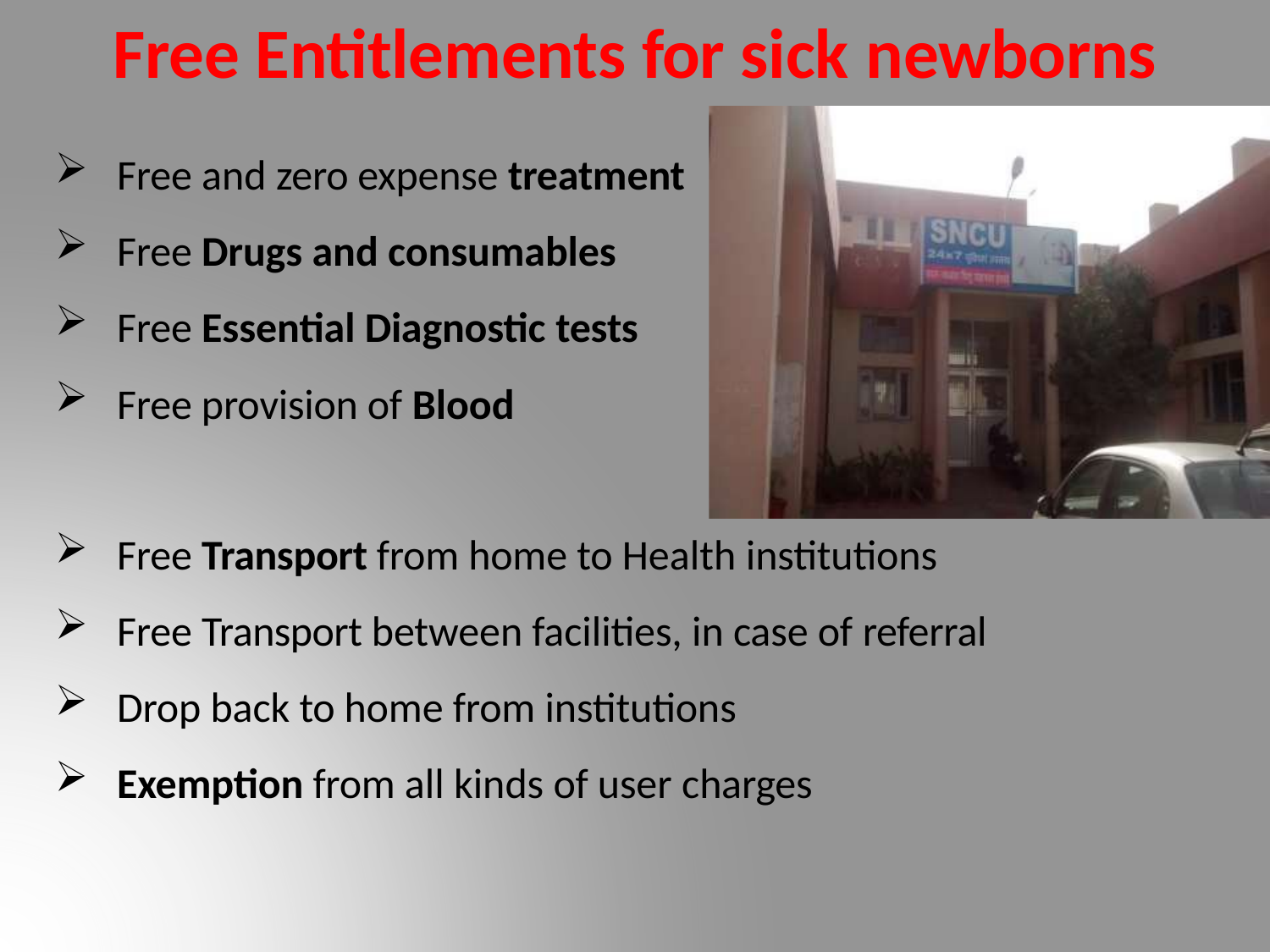

# Free Entitlements for sick newborns

Free and zero expense treatment
Free Drugs and consumables
Free Essential Diagnostic tests
Free provision of Blood

Free Transport from home to Health institutions
Free Transport between facilities, in case of referral
Drop back to home from institutions
Exemption from all kinds of user charges